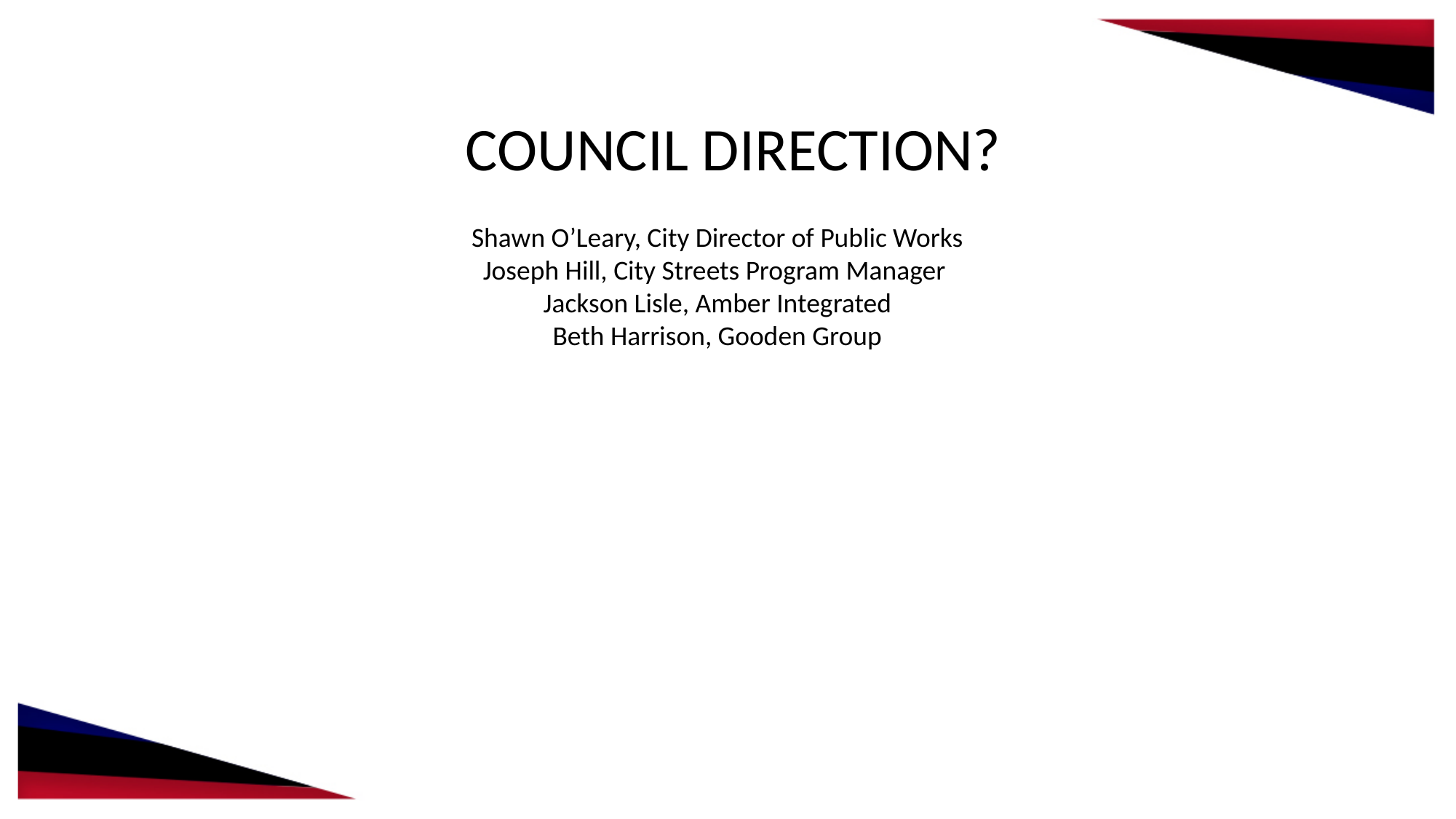

# COUNCIL DIRECTION?
Shawn O’Leary, City Director of Public Works
Joseph Hill, City Streets Program Manager
Jackson Lisle, Amber Integrated
Beth Harrison, Gooden Group